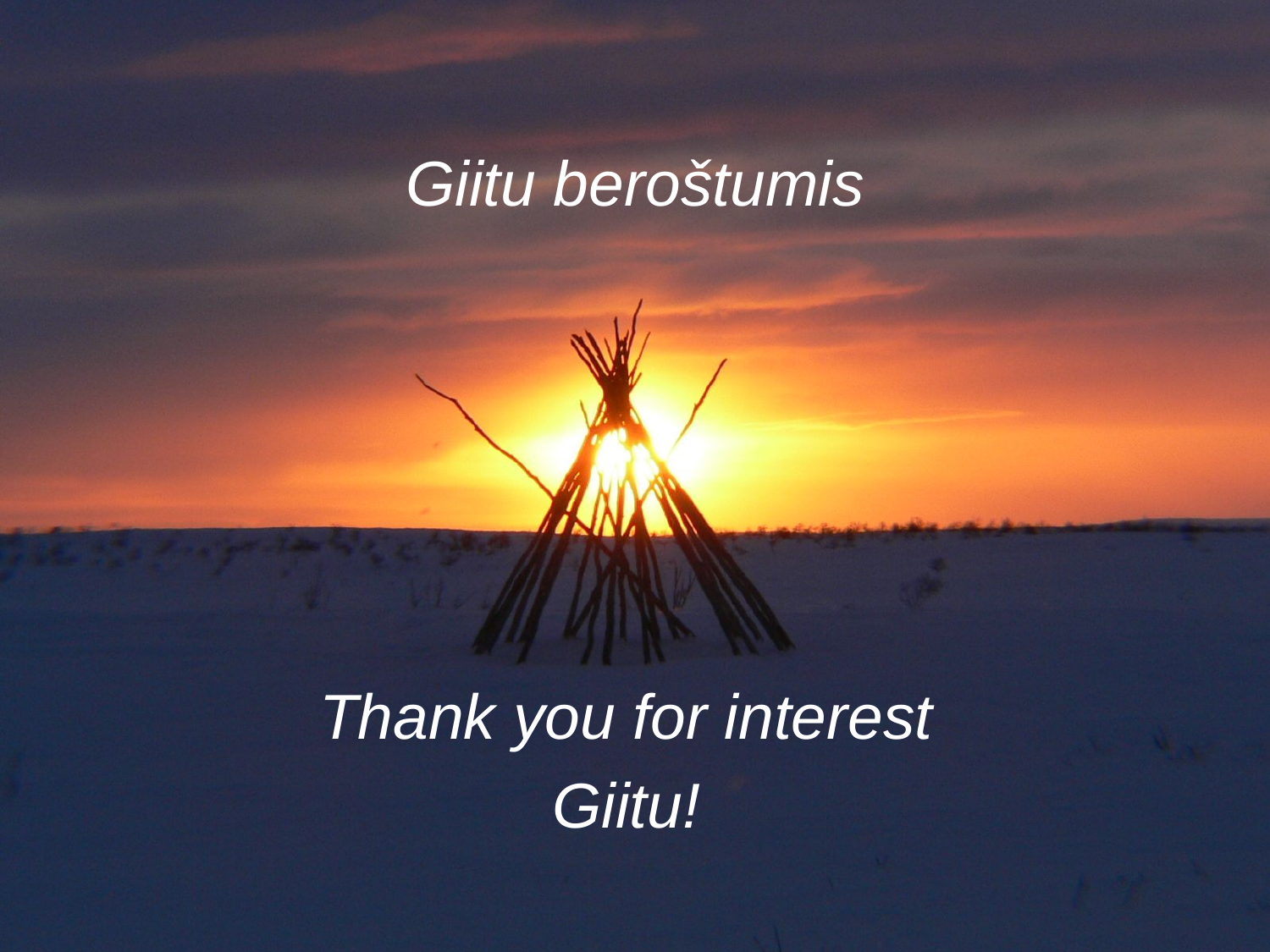

Giitu beroštumis

Thank you for interest
Giitu!